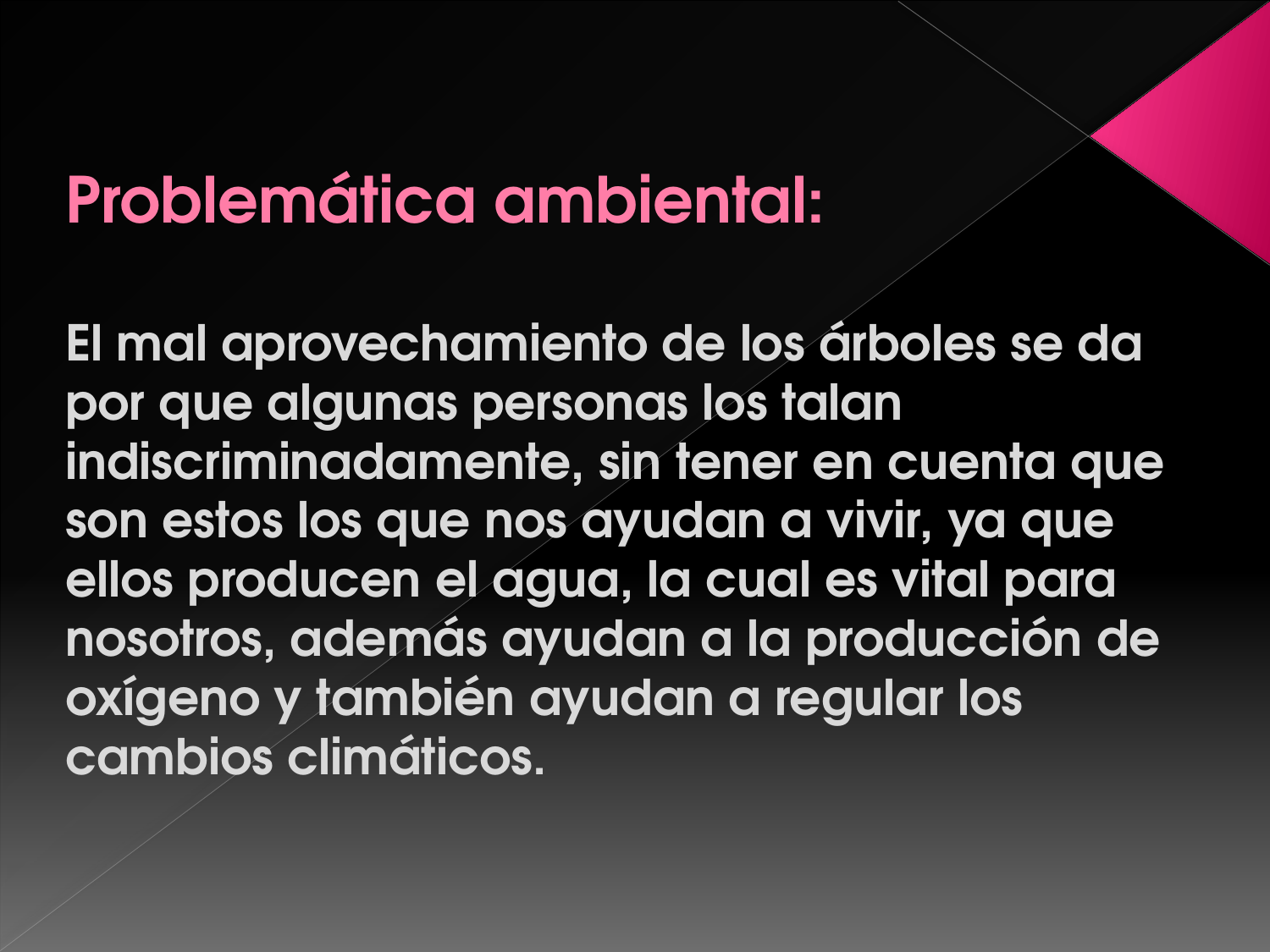

# Problemática ambiental: El mal aprovechamiento de los árboles se da por que algunas personas los talan indiscriminadamente, sin tener en cuenta que son estos los que nos ayudan a vivir, ya que ellos producen el agua, la cual es vital para nosotros, además ayudan a la producción de oxígeno y también ayudan a regular los cambios climáticos.